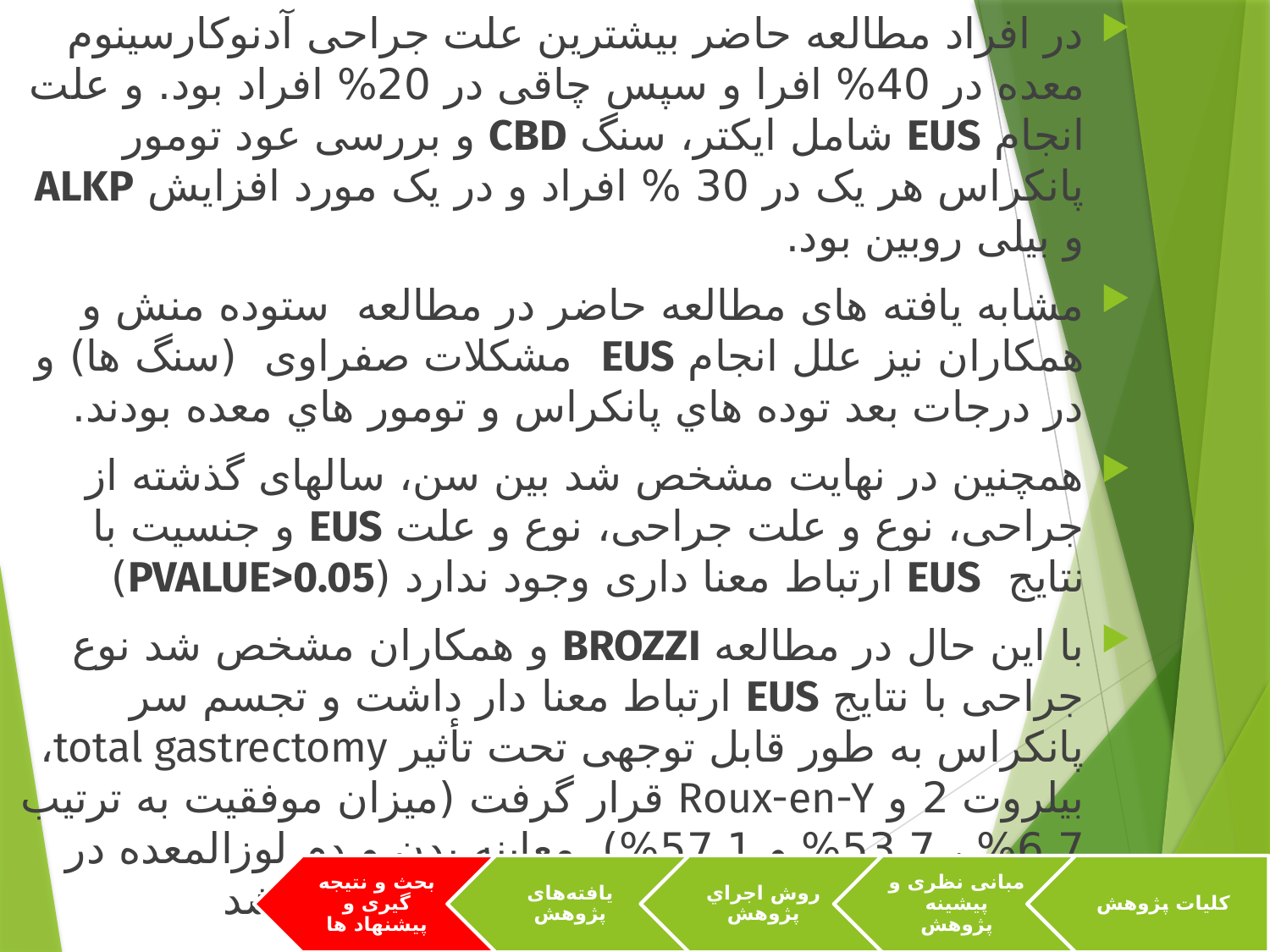

در افراد مطالعه حاضر بیشترین علت جراحی آدنوکارسینوم معده در 40% افرا و سپس چاقی در 20% افراد بود. و علت انجام EUS شامل ایکتر، سنگ CBD و بررسی عود تومور پانکراس هر یک در 30 % افراد و در یک مورد افزایش ALKP و بیلی روبین بود.
مشابه یافته های مطالعه حاضر در مطالعه  ستوده منش و همکاران نیز علل انجام EUS  مشكلات صفراوى  (سنگ ها) و در درجات بعد توده هاي پانكراس و تومور هاي معده بودند.
همچنین در نهایت مشخص شد بین سن، سالهای گذشته از جراحی، نوع و علت جراحی، نوع و علت EUS و جنسیت با نتایج  EUS ارتباط معنا داری وجود ندارد (PVALUE>0.05)
با این حال در مطالعه BROZZI و همکاران مشخص شد نوع جراحی با نتایج EUS ارتباط معنا دار داشت و تجسم سر پانکراس به طور قابل توجهی تحت تأثیر total gastrectomy، بیلروت 2 و Roux-en-Y قرار گرفت (میزان موفقیت به ترتیب 6.7% ، 53.7% و 57.1%). معاینه بدن و دم لوزالمعده در esophagectomy و total gastrectomy مختل شد
کلیات پژوهش
مبانی نظری و پیشینه پژوهش
روش اجراي پژوهش
یافته‌های پژوهش
بحث و نتیجه گیری و پیشنهاد ها